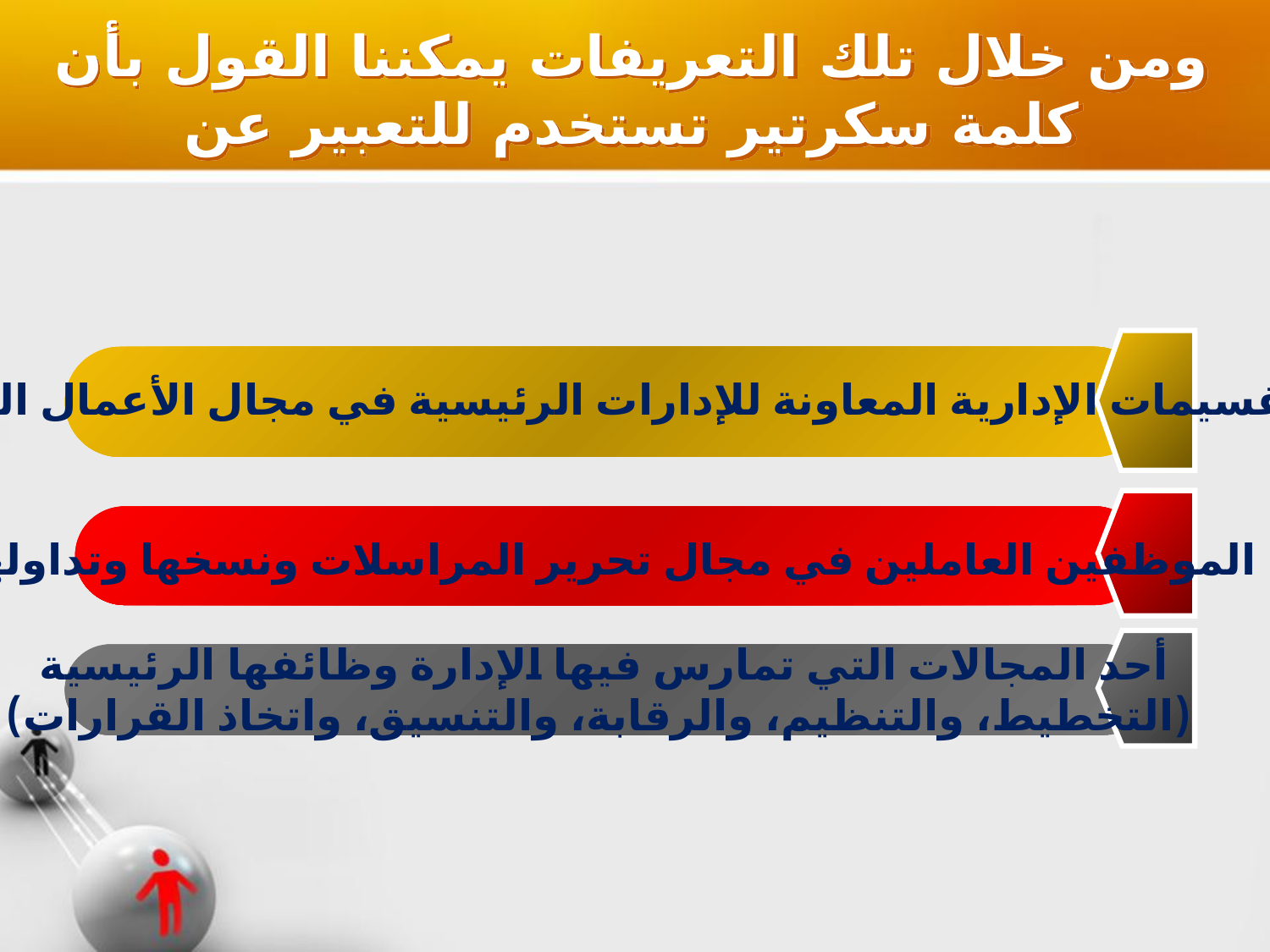

ومن خلال تلك التعريفات يمكننا القول بأن كلمة سكرتير تستخدم للتعبير عن

	التقسيمات الإدارية المعاونة للإدارات الرئيسية في مجال الأعمال المكتبية

الموظفين العاملين في مجال تحرير المراسلات ونسخها وتداولها

أحد المجالات التي تمارس فيها الإدارة وظائفها الرئيسية
(التخطيط، والتنظيم، والرقابة، والتنسيق، واتخاذ القرارات)